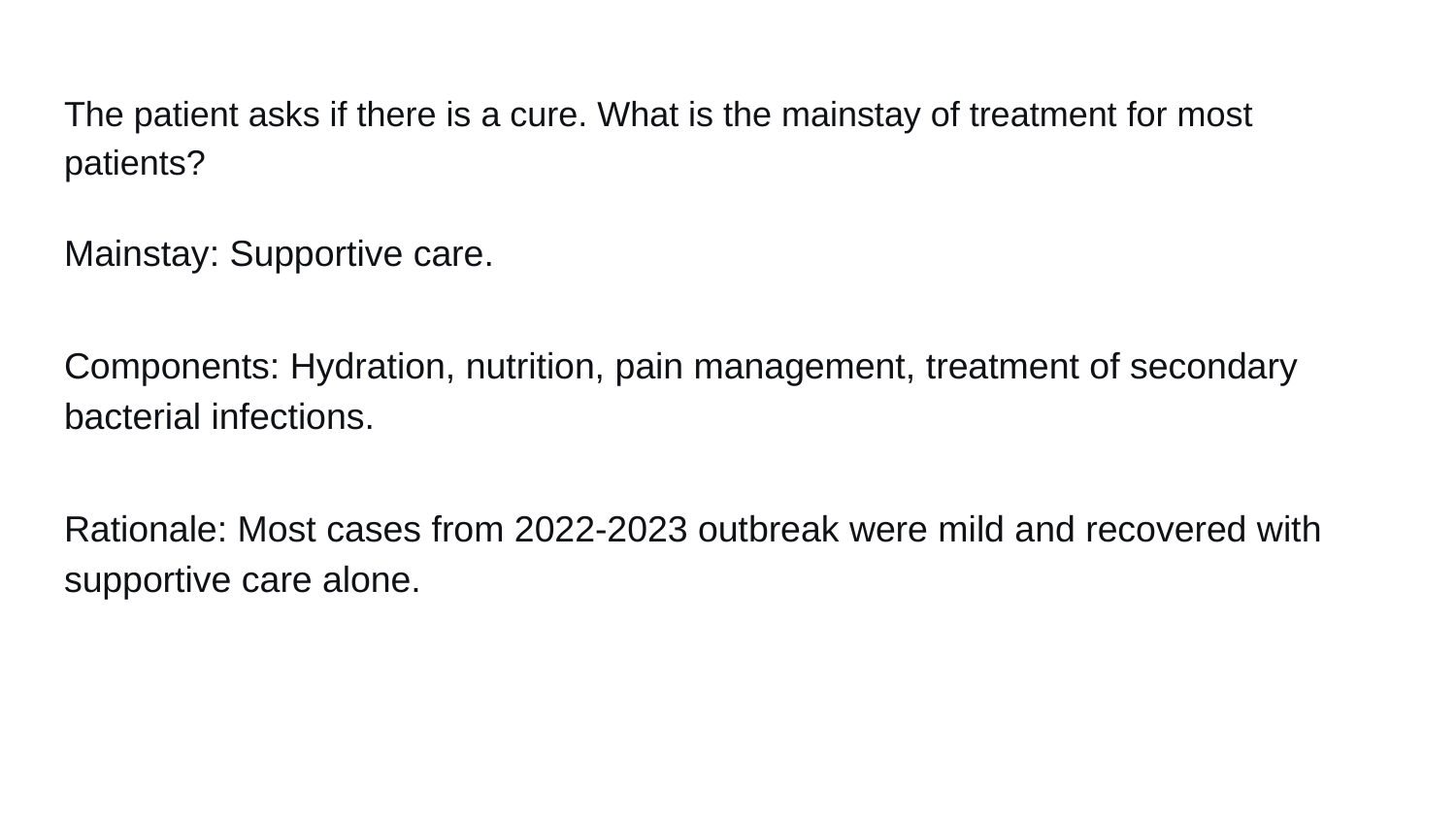

# The patient asks if there is a cure. What is the mainstay of treatment for most patients?
Mainstay: Supportive care.
Components: Hydration, nutrition, pain management, treatment of secondary bacterial infections.
Rationale: Most cases from 2022-2023 outbreak were mild and recovered with supportive care alone.